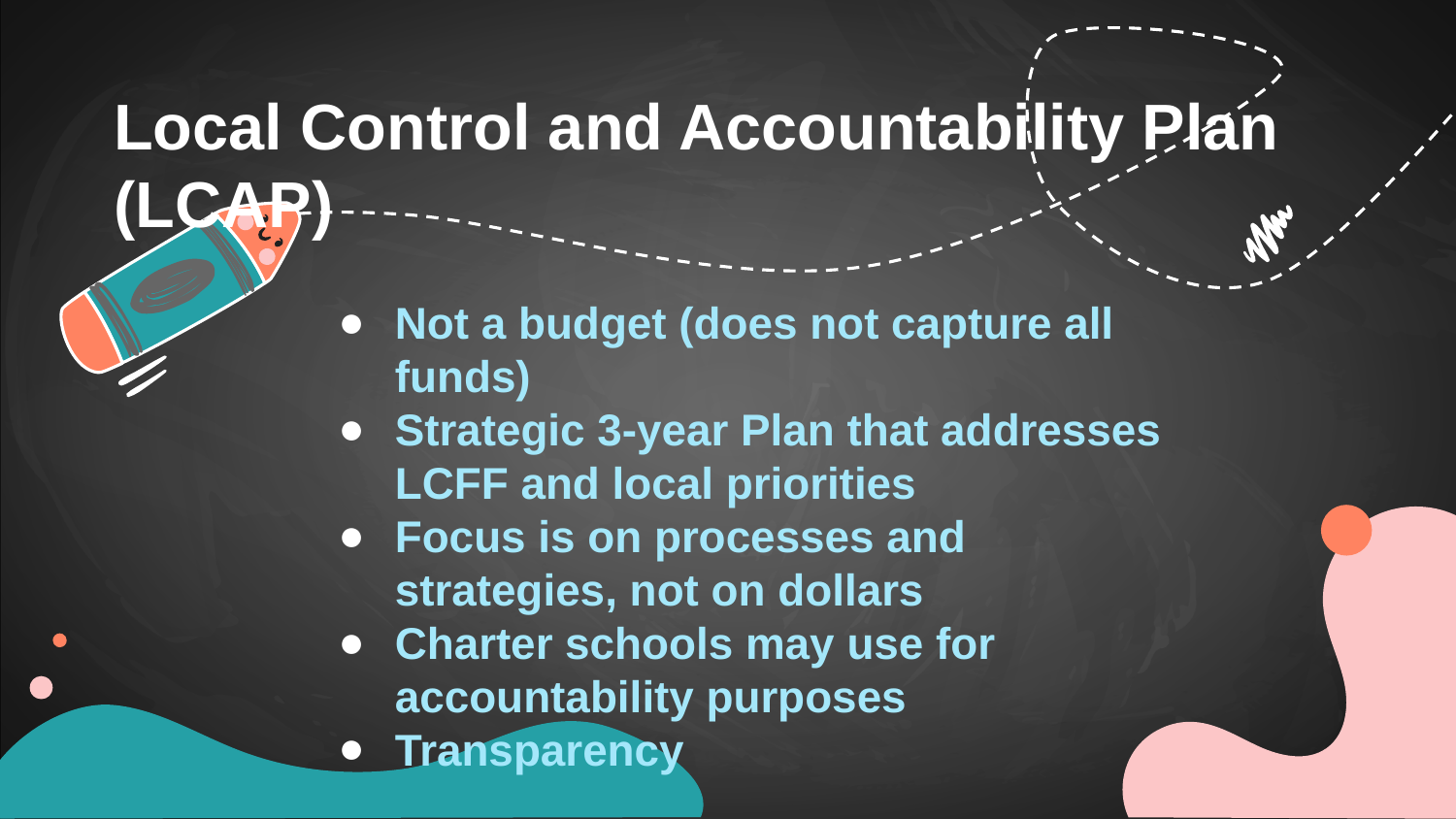

Local Control and Accountability Plan (LCAP)
Not a budget (does not capture all funds)
Strategic 3-year Plan that addresses LCFF and local priorities
Focus is on processes and strategies, not on dollars
Charter schools may use for accountability purposes
Transparency